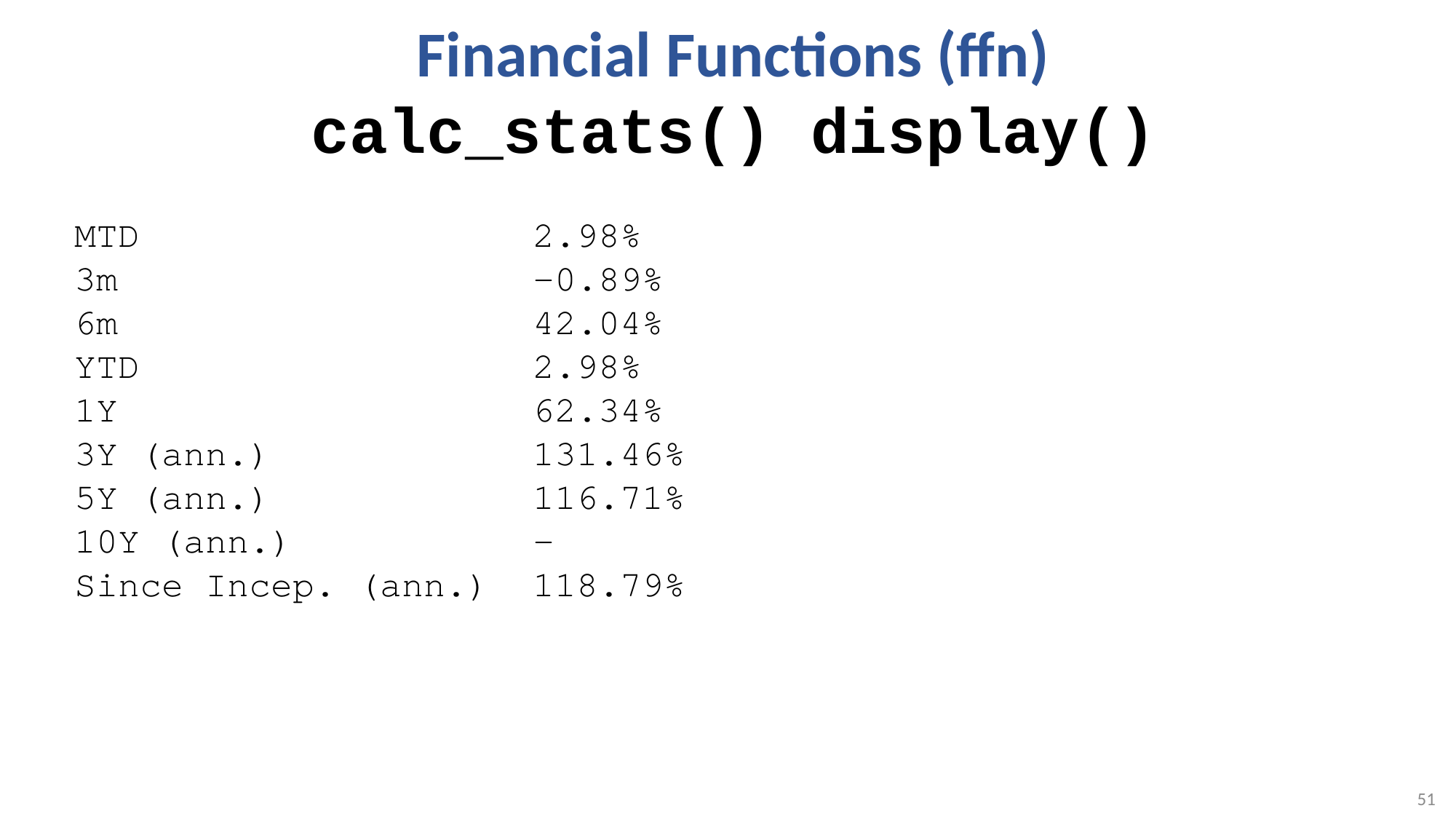

Financial Functions (ffn)
calc_stats() display()
MTD                  2.98%
3m                   -0.89%
6m                   42.04%
YTD                  2.98%
1Y                   62.34%
3Y (ann.)            131.46%
5Y (ann.)            116.71%
10Y (ann.)           -
Since Incep. (ann.)  118.79%
51